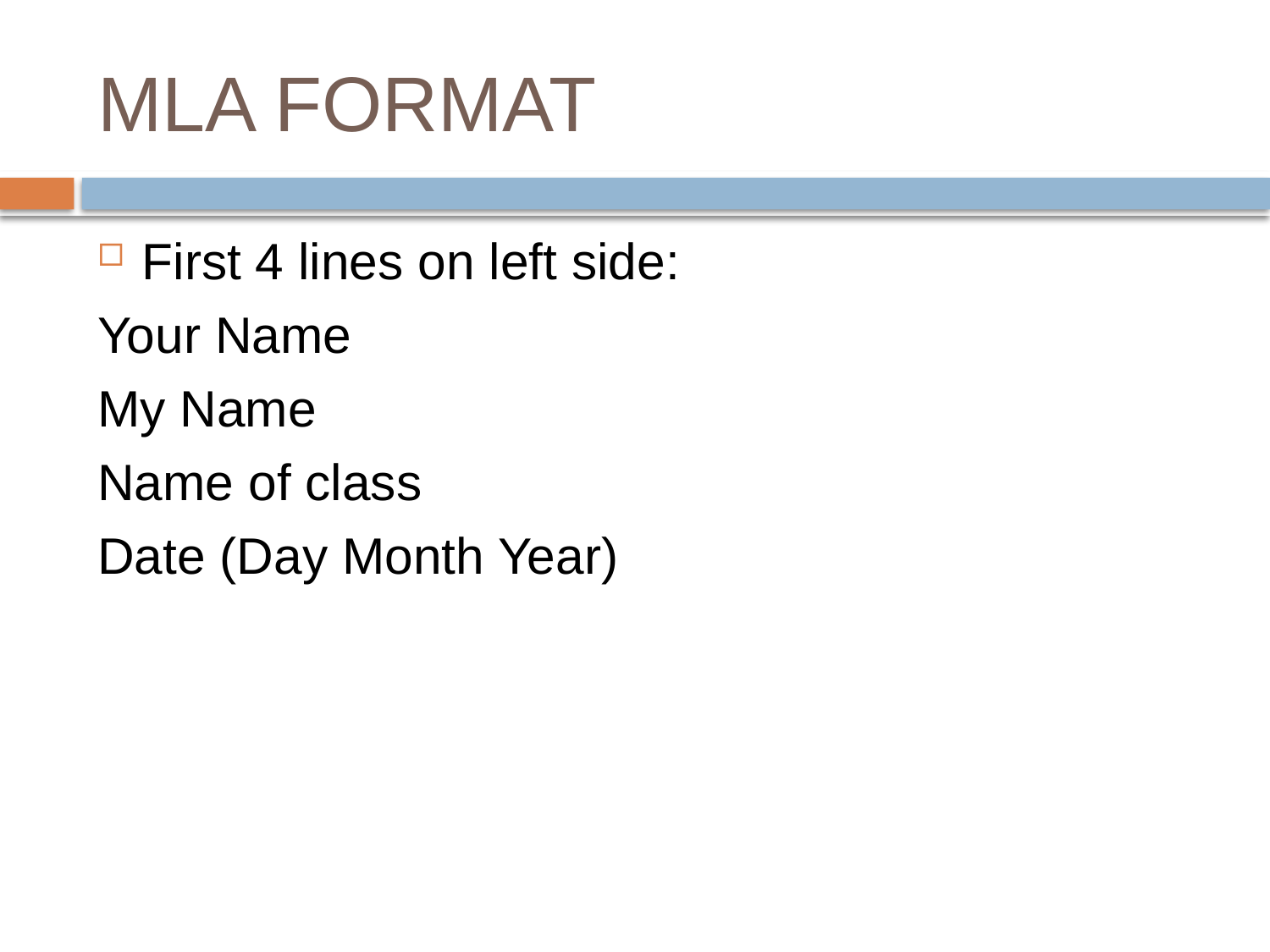

# MLA FORMAT
First 4 lines on left side:
Your Name
My Name
Name of class
Date (Day Month Year)